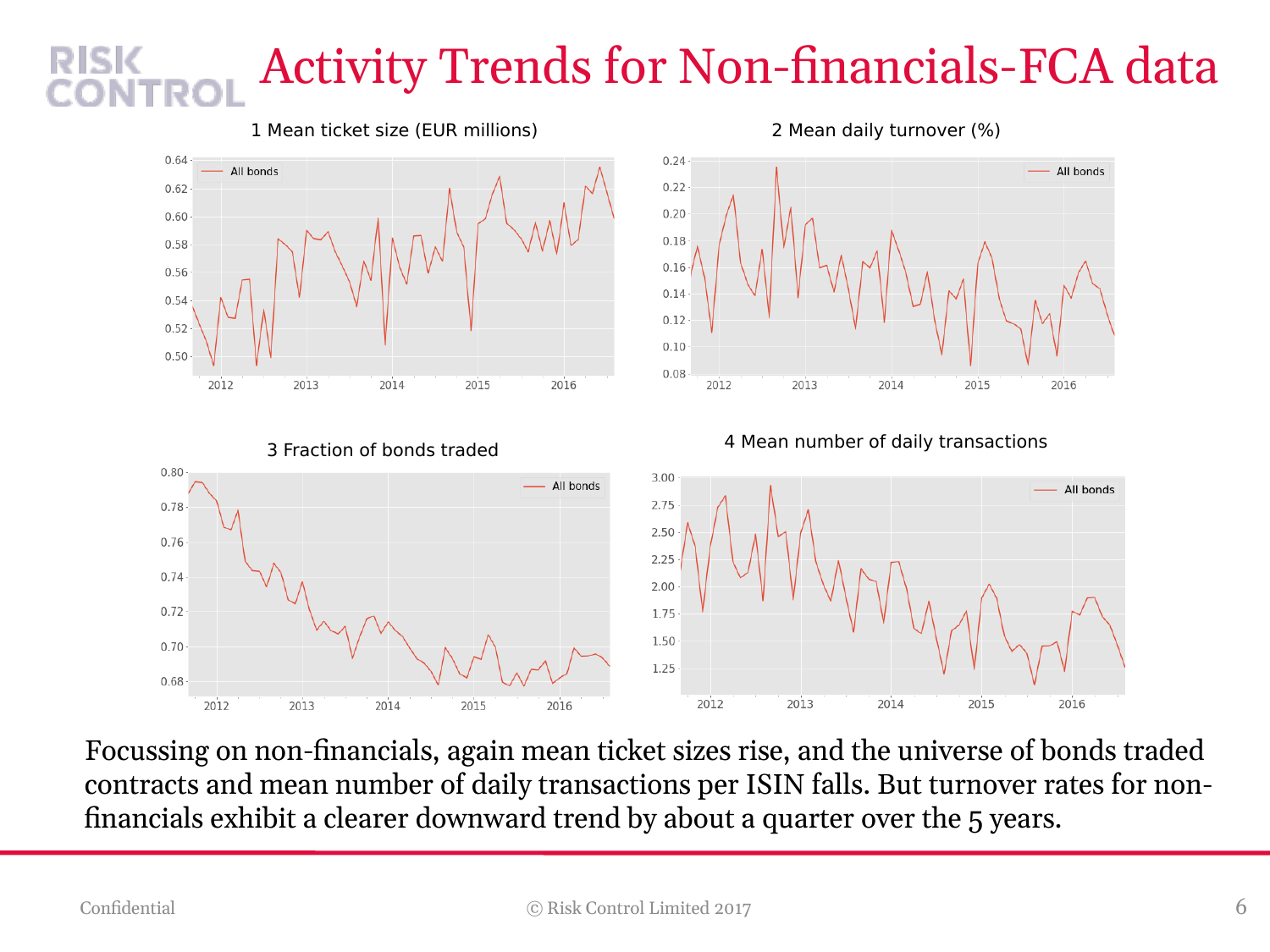

# Activity Trends for Non-financials-FCA data
1 Mean ticket size (EUR millions)
2 Mean daily turnover (%)
3 Fraction of bonds traded
4 Mean number of daily transactions
Focussing on non-financials, again mean ticket sizes rise, and the universe of bonds traded contracts and mean number of daily transactions per ISIN falls. But turnover rates for non-financials exhibit a clearer downward trend by about a quarter over the 5 years.